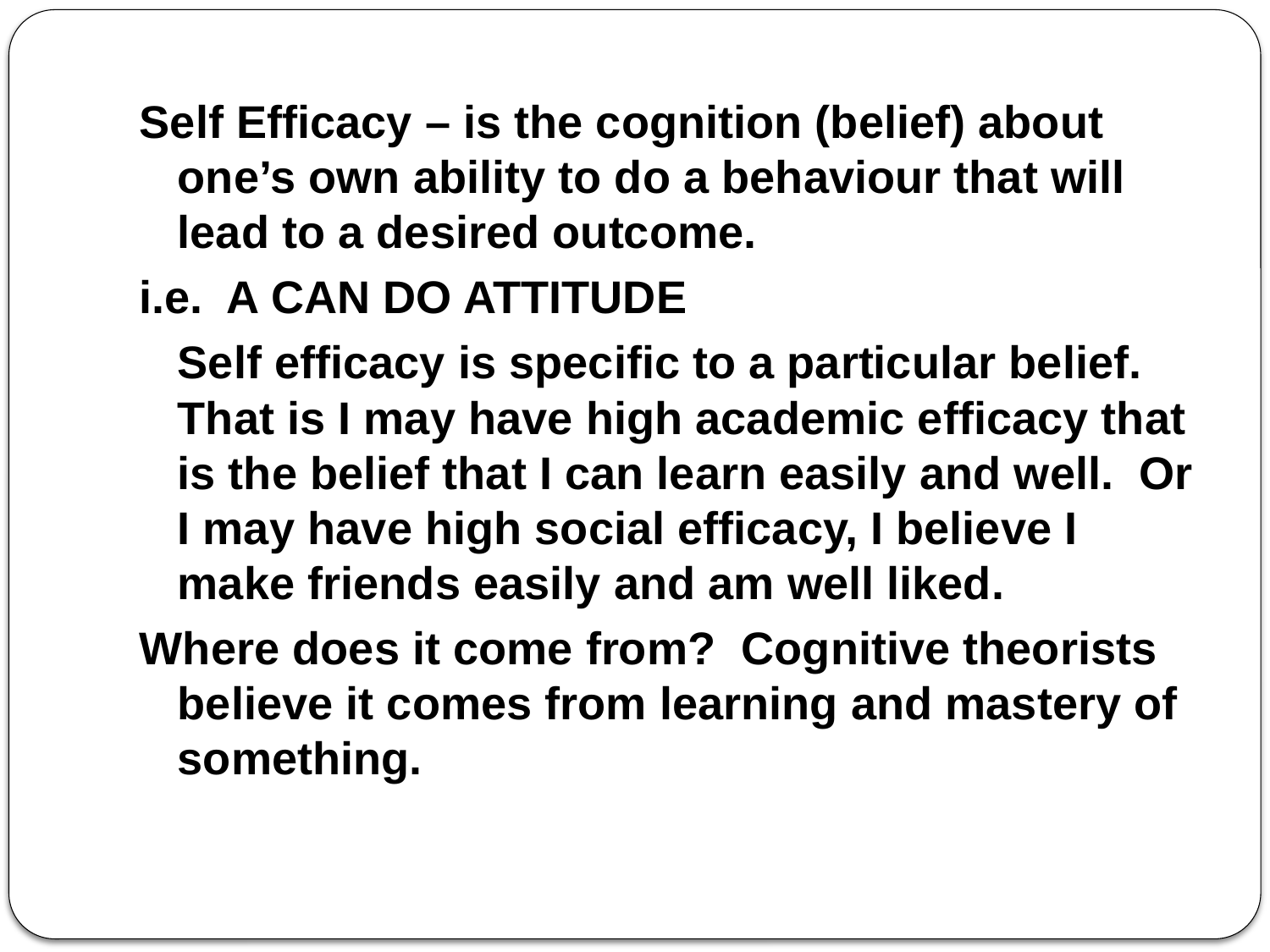

#
Self Efficacy – is the cognition (belief) about one’s own ability to do a behaviour that will lead to a desired outcome.
i.e.  A CAN DO ATTITUDE
	Self efficacy is specific to a particular belief.  That is I may have high academic efficacy that is the belief that I can learn easily and well.  Or I may have high social efficacy, I believe I make friends easily and am well liked.
Where does it come from?  Cognitive theorists believe it comes from learning and mastery of something.